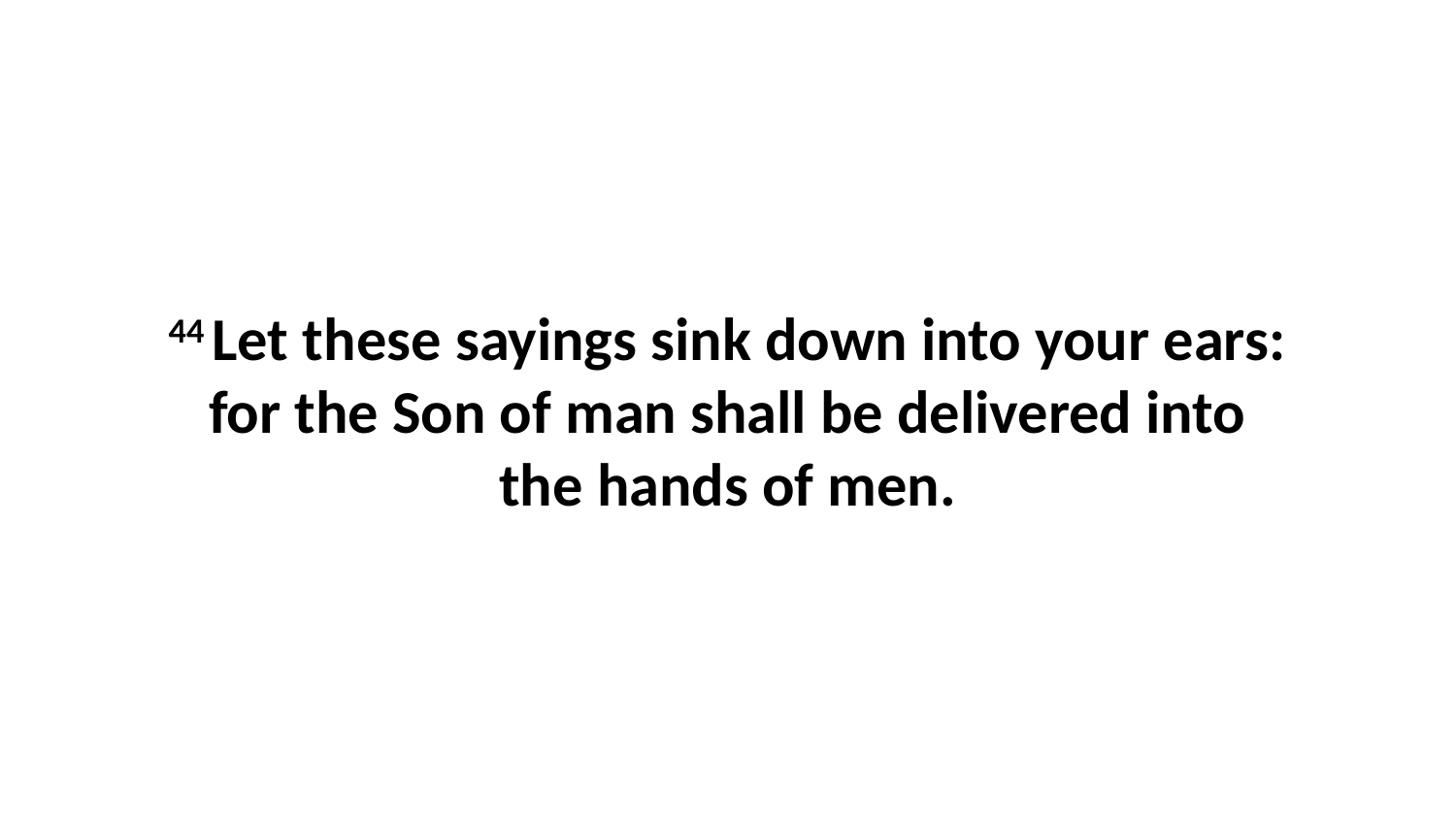

44 Let these sayings sink down into your ears: for the Son of man shall be delivered into the hands of men.